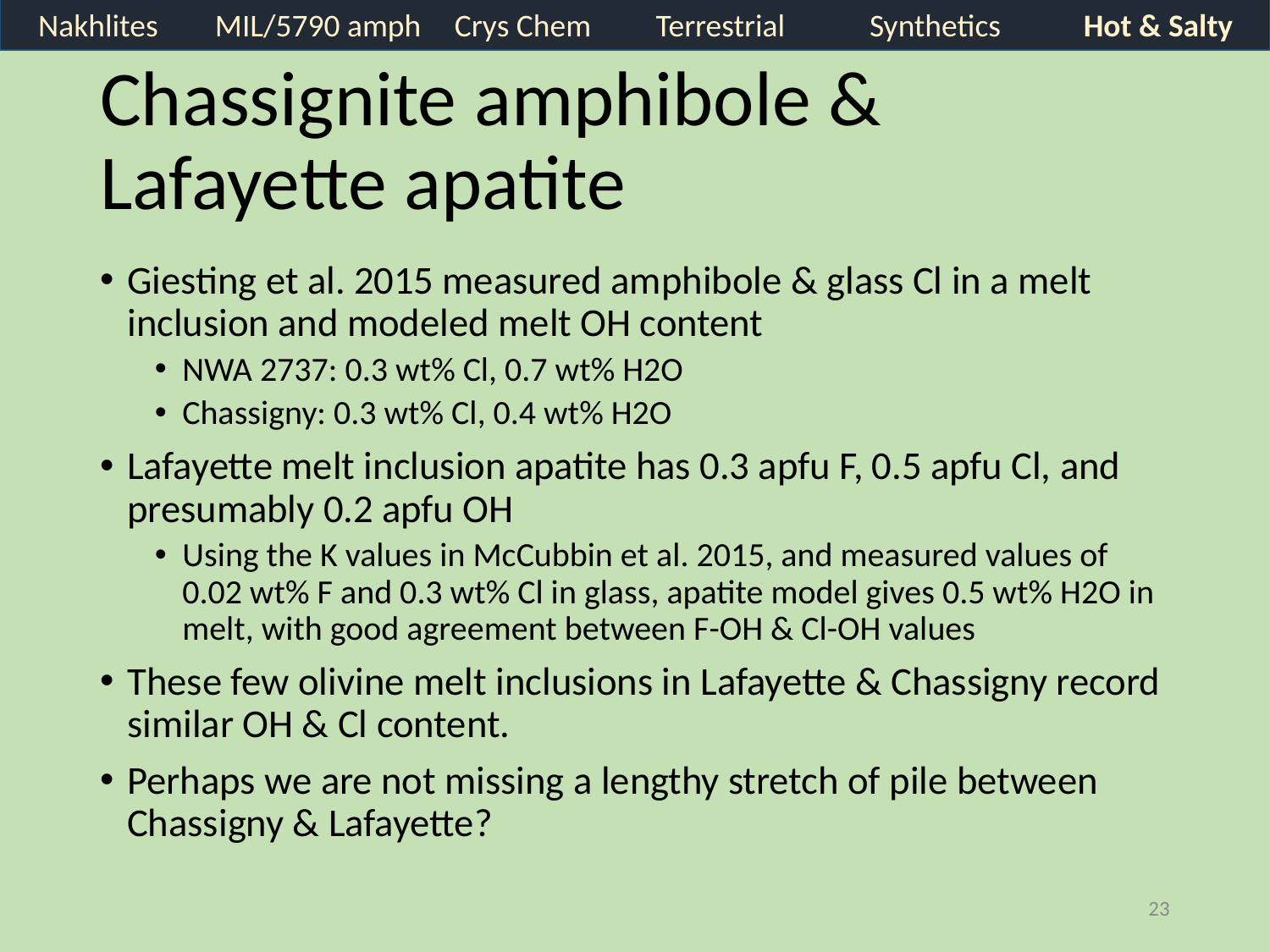

Nakhlites
MIL/5790 amph
Crys Chem
Terrestrial
Synthetics
Hot & Salty

# Chassignite amphibole & Lafayette apatite
Giesting et al. 2015 measured amphibole & glass Cl in a melt inclusion and modeled melt OH content
NWA 2737: 0.3 wt% Cl, 0.7 wt% H2O
Chassigny: 0.3 wt% Cl, 0.4 wt% H2O
Lafayette melt inclusion apatite has 0.3 apfu F, 0.5 apfu Cl, and presumably 0.2 apfu OH
Using the K values in McCubbin et al. 2015, and measured values of 0.02 wt% F and 0.3 wt% Cl in glass, apatite model gives 0.5 wt% H2O in melt, with good agreement between F-OH & Cl-OH values
These few olivine melt inclusions in Lafayette & Chassigny record similar OH & Cl content.
Perhaps we are not missing a lengthy stretch of pile between Chassigny & Lafayette?
23